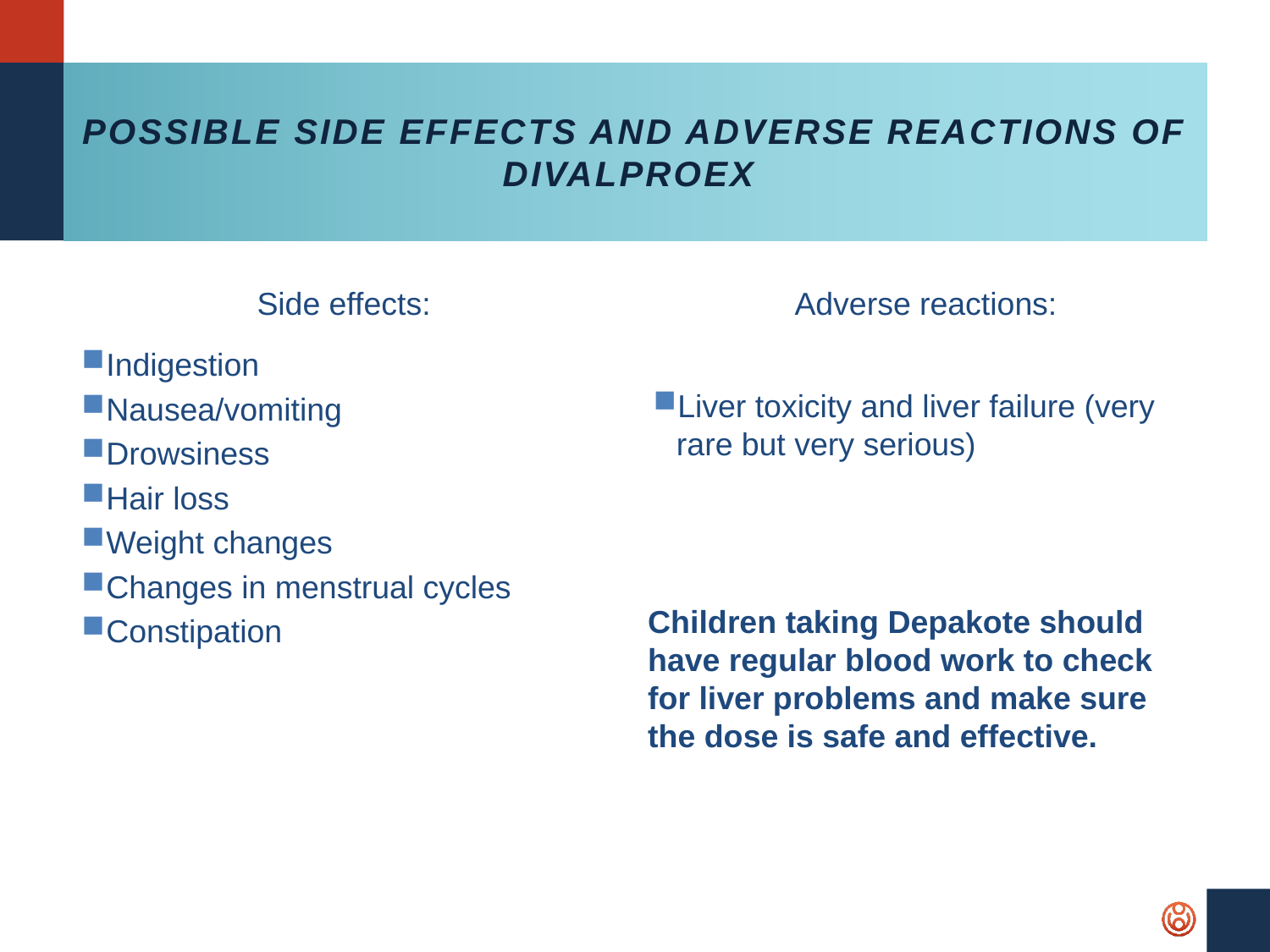

# Possible Side Effects and Adverse Reactions of Divalproex
Side effects:
Adverse reactions:
Indigestion
Nausea/vomiting
Drowsiness
Hair loss
Weight changes
Changes in menstrual cycles
Constipation
Liver toxicity and liver failure (very rare but very serious)

Children taking Depakote should have regular blood work to check for liver problems and make sure the dose is safe and effective.